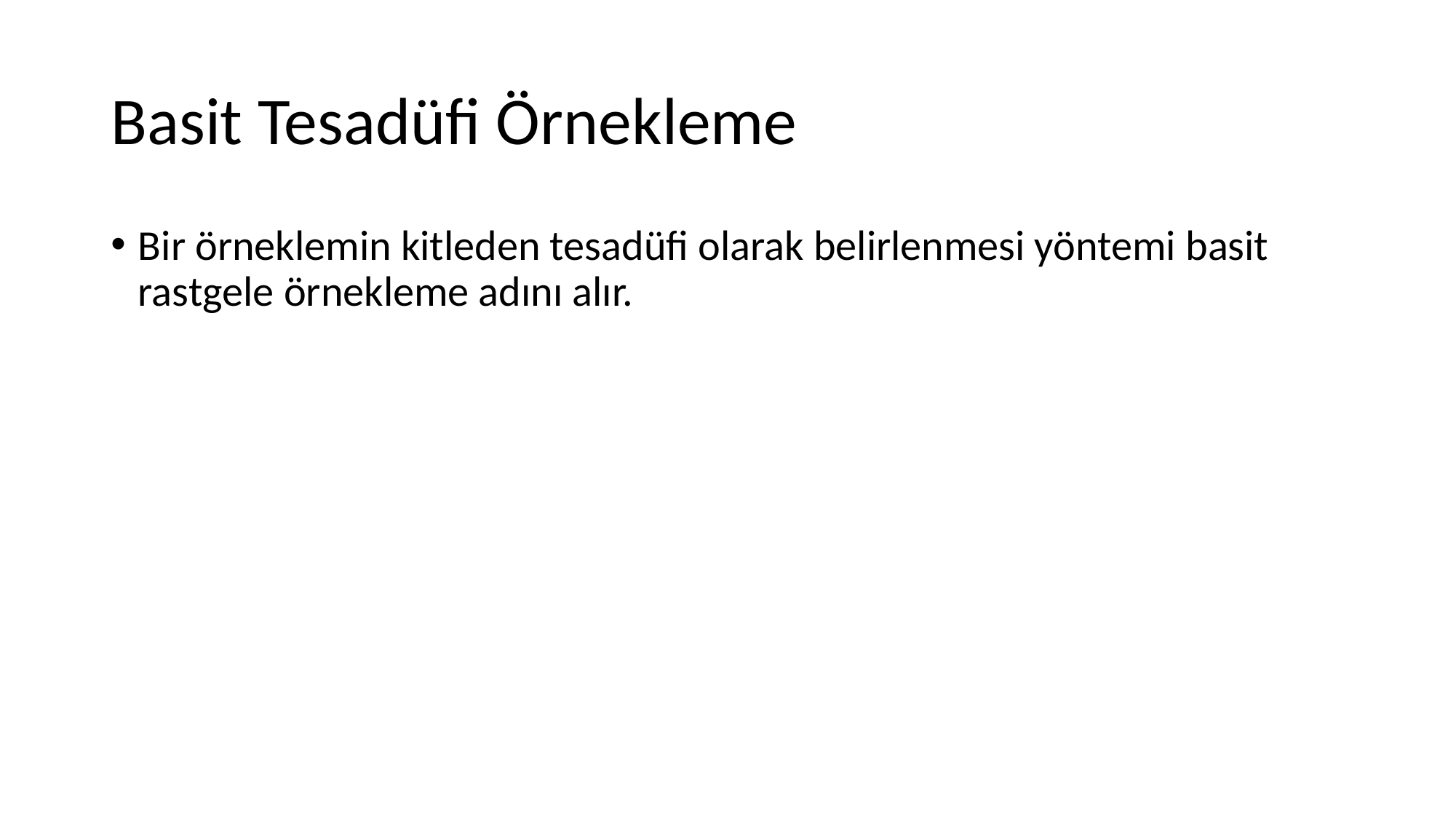

# Basit Tesadüfi Örnekleme
Bir örneklemin kitleden tesadüfi olarak belirlenmesi yöntemi basit rastgele örnekleme adını alır.